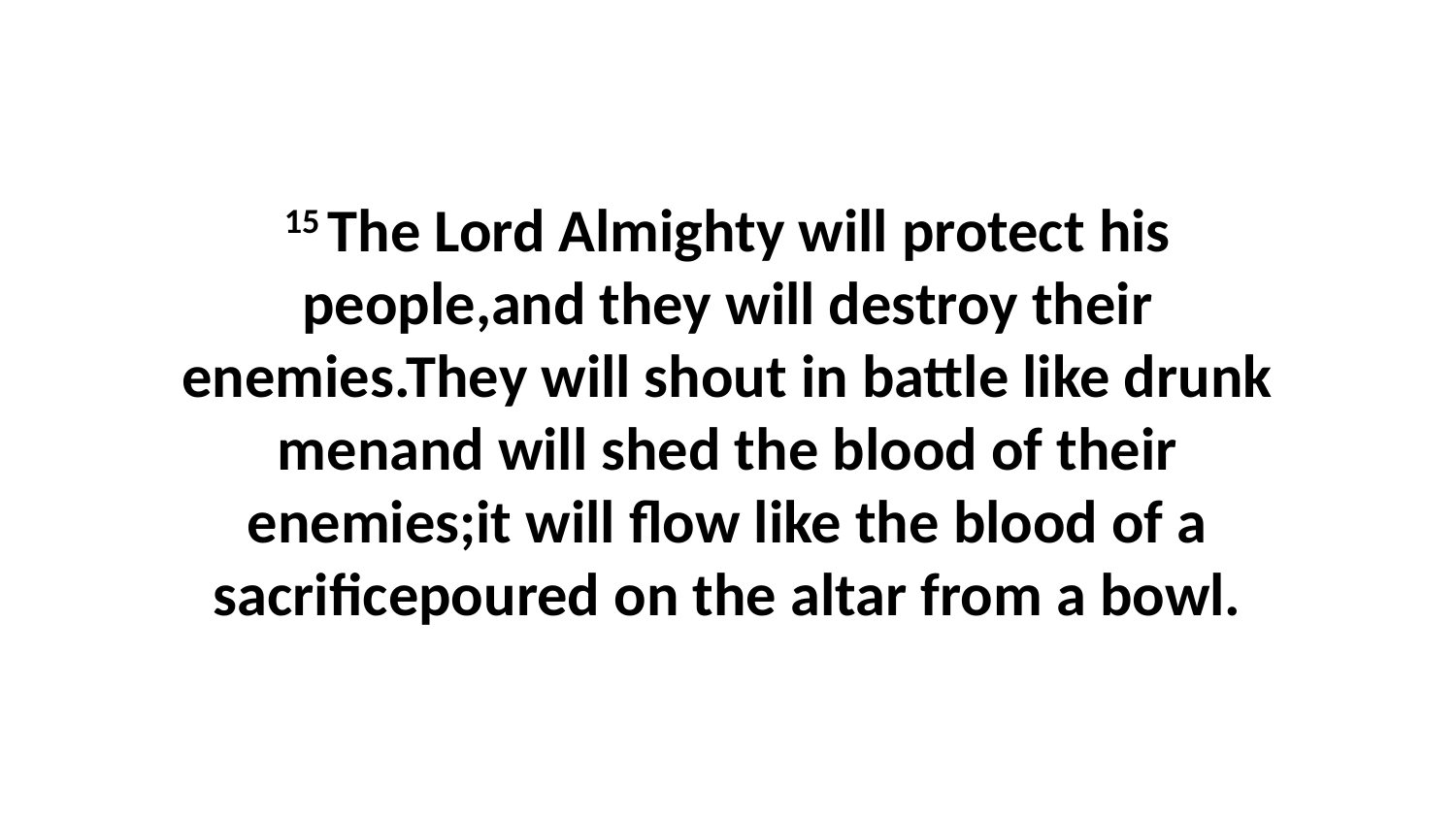

15 The Lord Almighty will protect his people,and they will destroy their enemies.They will shout in battle like drunk menand will shed the blood of their enemies;it will flow like the blood of a sacrificepoured on the altar from a bowl.